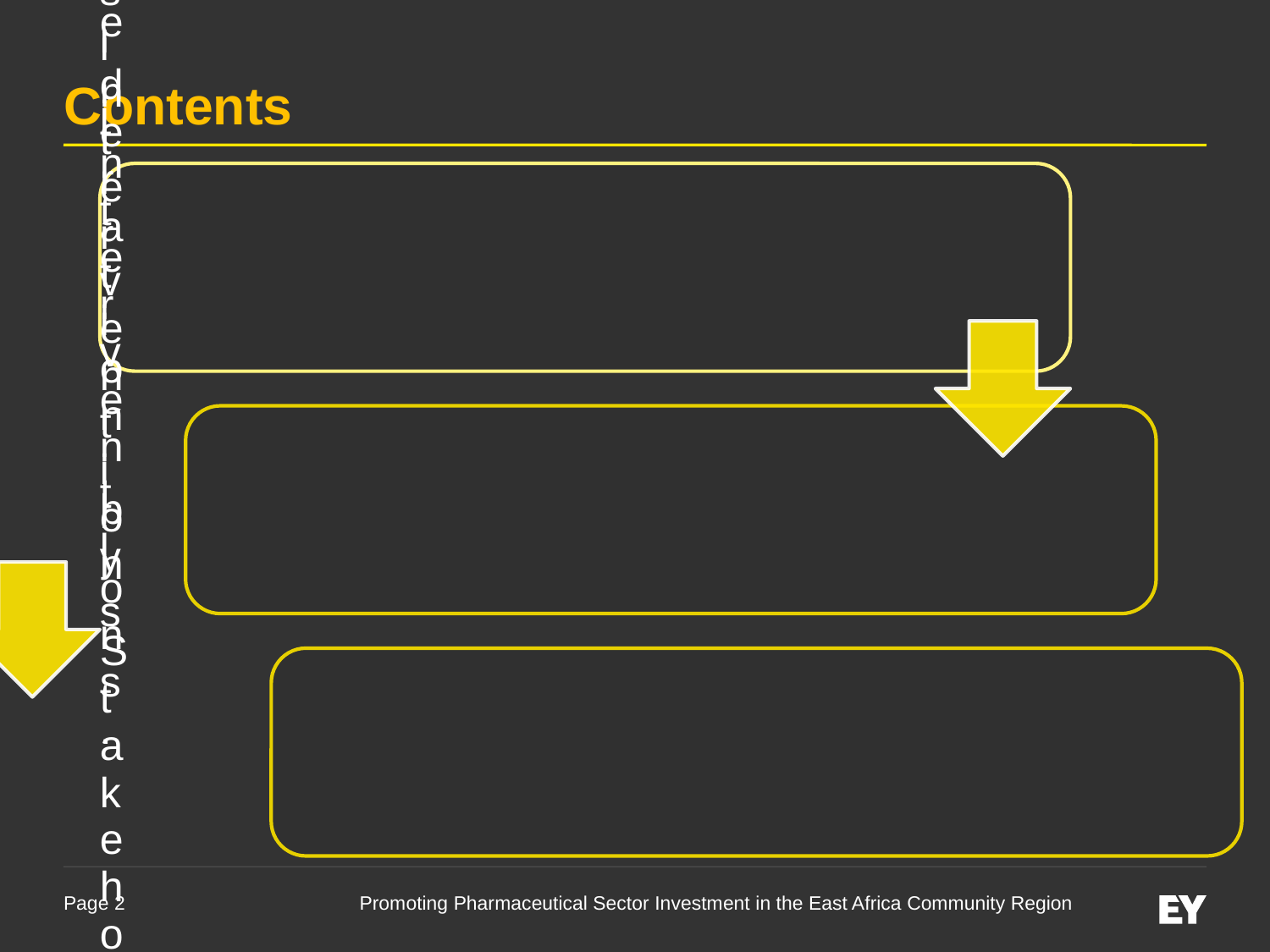

# Contents

Promoting Pharmaceutical Sector Investment in the East Africa Community Region